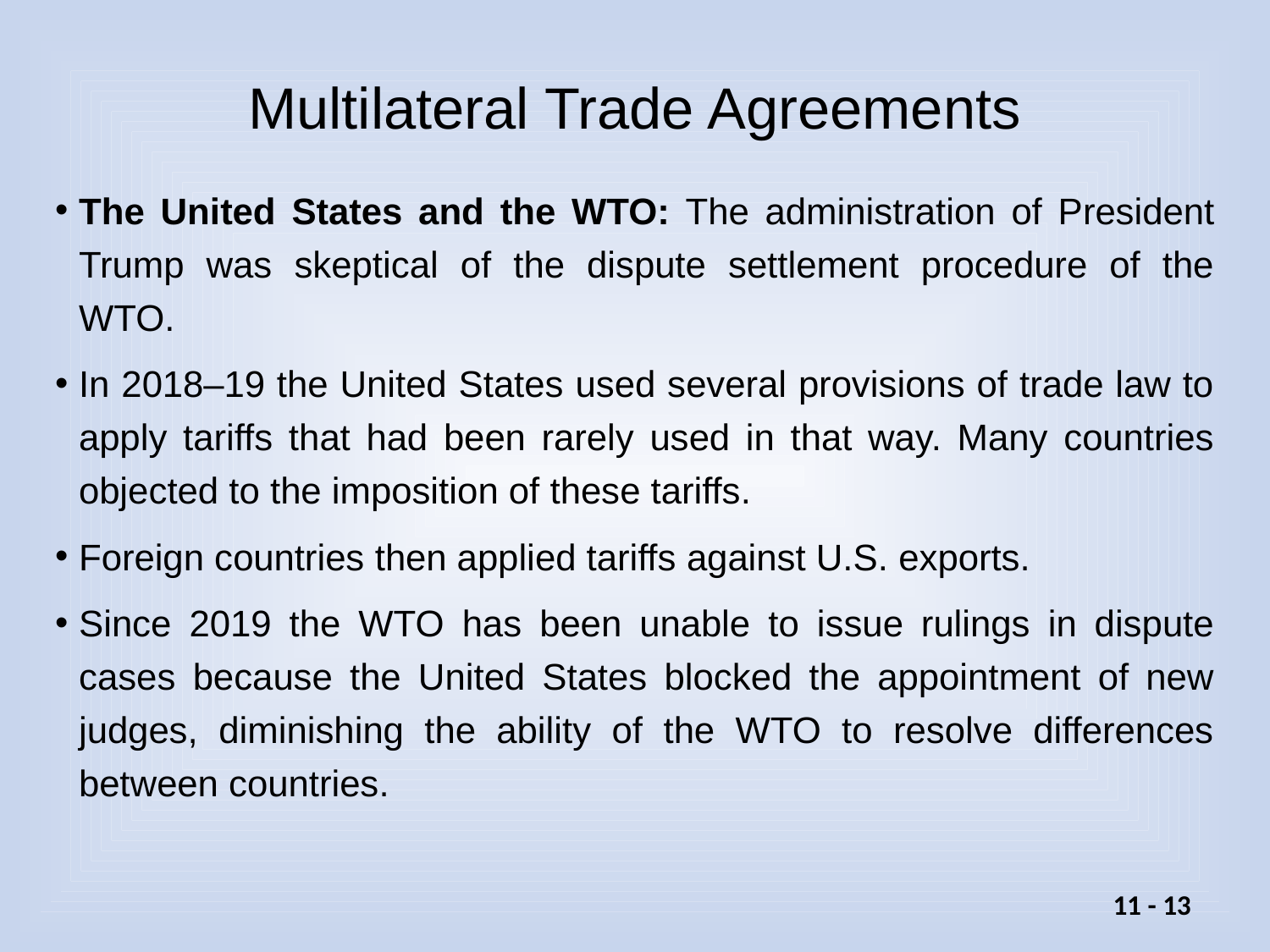

# Multilateral Trade Agreements
The United States and the WTO: The administration of President Trump was skeptical of the dispute settlement procedure of the WTO.
In 2018‒19 the United States used several provisions of trade law to apply tariffs that had been rarely used in that way. Many countries objected to the imposition of these tariffs.
Foreign countries then applied tariffs against U.S. exports.
Since 2019 the WTO has been unable to issue rulings in dispute cases because the United States blocked the appointment of new judges, diminishing the ability of the WTO to resolve differences between countries.